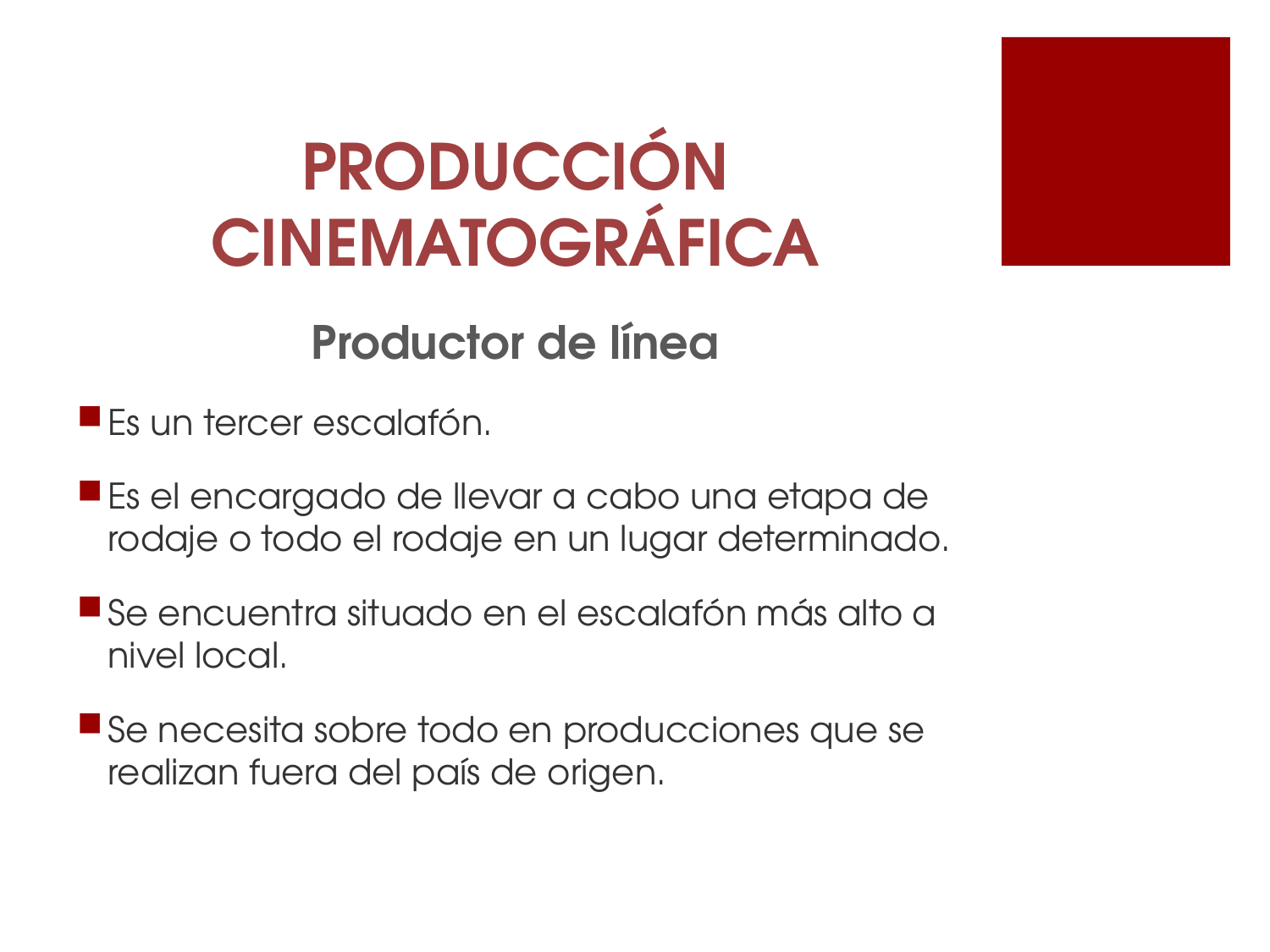

# Producción Cinematográfica
Productor de línea
Es un tercer escalafón.
Es el encargado de llevar a cabo una etapa de rodaje o todo el rodaje en un lugar determinado.
Se encuentra situado en el escalafón más alto a nivel local.
Se necesita sobre todo en producciones que se realizan fuera del país de origen.